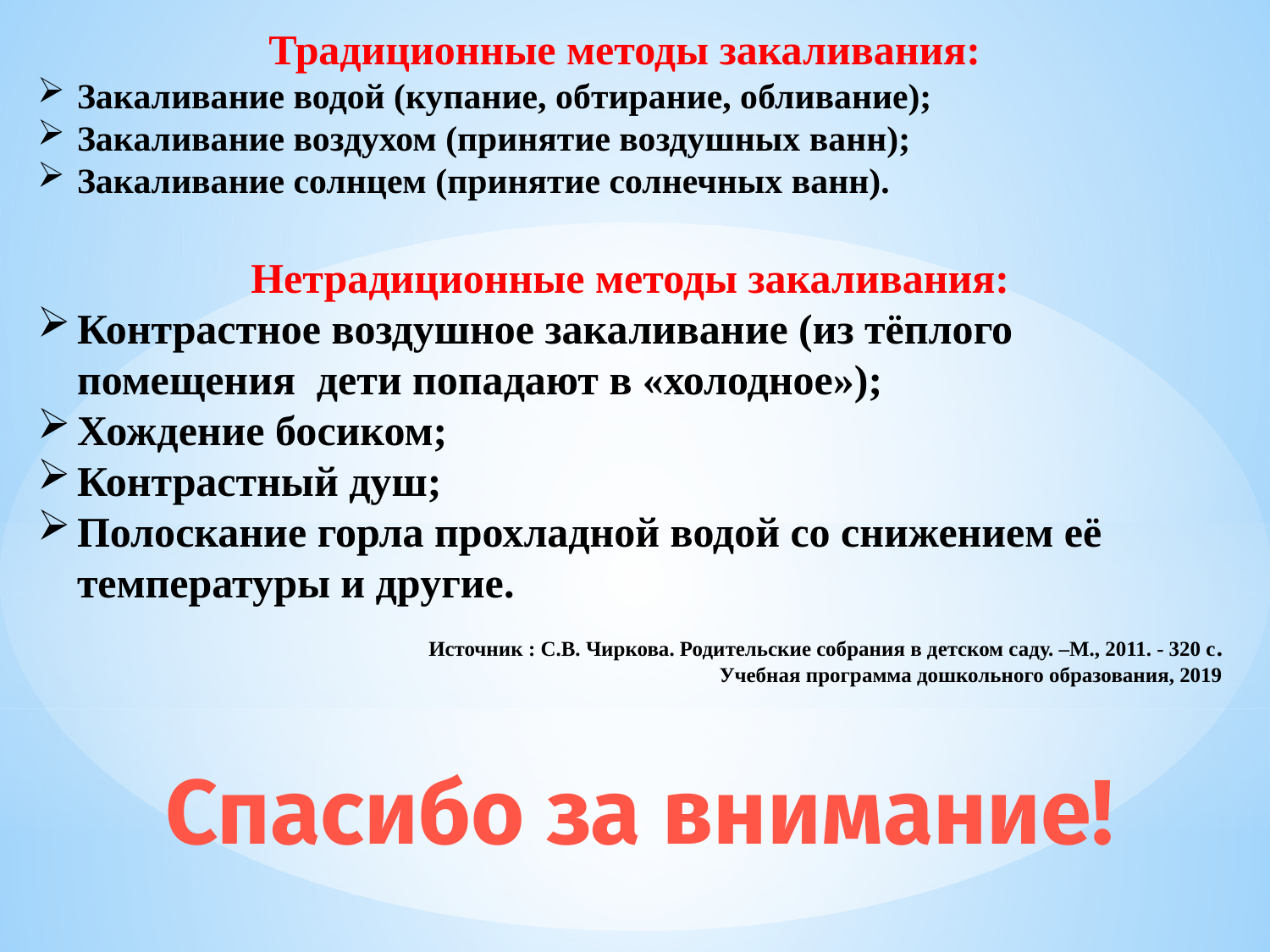

Традиционные методы закаливания:
Закаливание водой (купание, обтирание, обливание);
Закаливание воздухом (принятие воздушных ванн);
Закаливание солнцем (принятие солнечных ванн).

Нетрадиционные методы закаливания:
Контрастное воздушное закаливание (из тёплого помещения  дети попадают в «холодное»);
Хождение босиком;
Контрастный душ;
Полоскание горла прохладной водой со снижением её температуры и другие.

Источник : С.В. Чиркова. Родительские собрания в детском саду. –М., 2011. - 320 с.
Учебная программа дошкольного образования, 2019
 Спасибо за внимание!